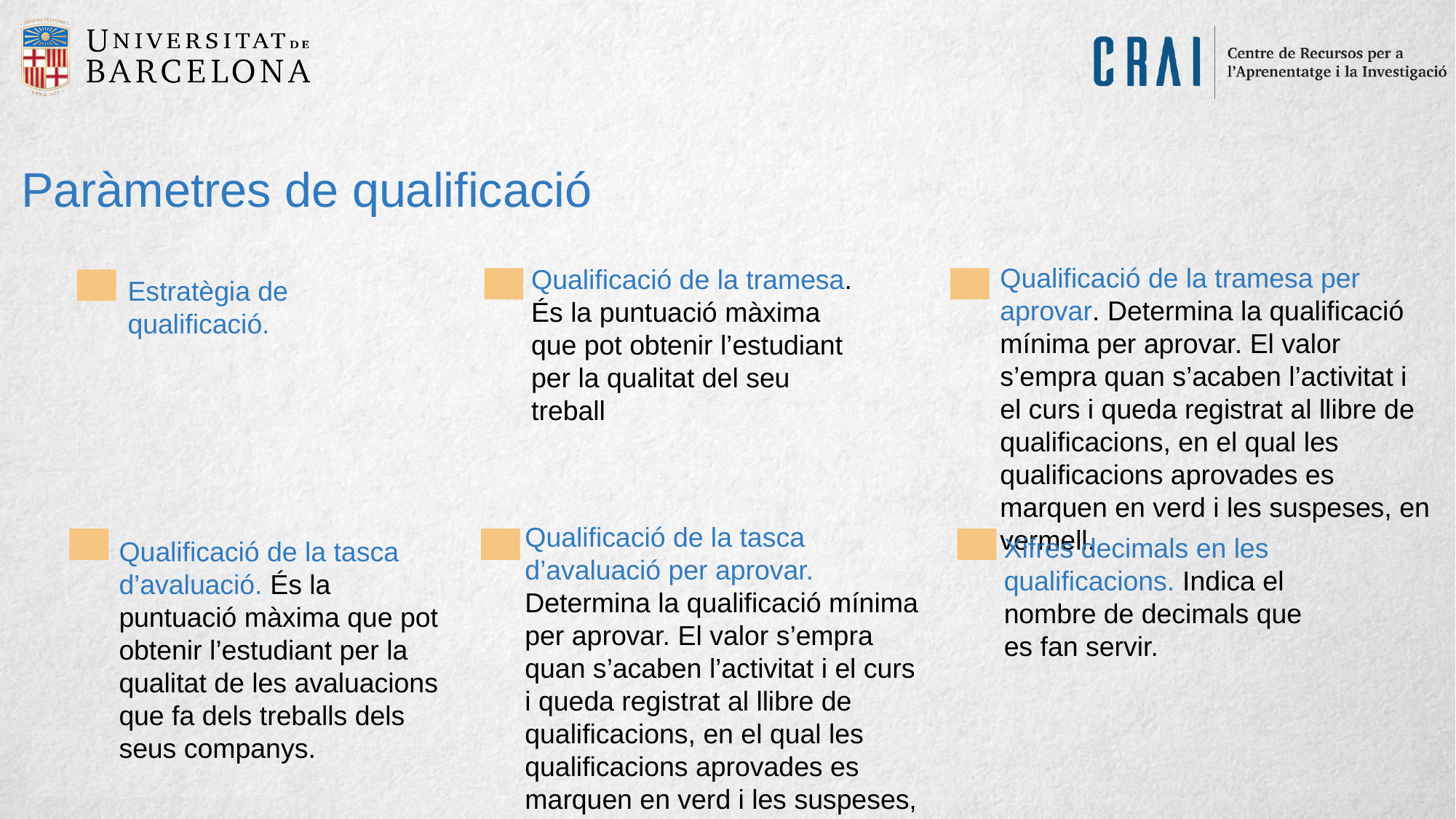

Paràmetres de qualificació
Qualificació de la tramesa per aprovar. Determina la qualificació mínima per aprovar. El valor s’empra quan s’acaben l’activitat i el curs i queda registrat al llibre de qualificacions, en el qual les qualificacions aprovades es marquen en verd i les suspeses, en vermell.

Qualificació de la tramesa. És la puntuació màxima que pot obtenir l’estudiant per la qualitat del seu treball

Estratègia de qualificació.

Qualificació de la tasca d’avaluació per aprovar. Determina la qualificació mínima per aprovar. El valor s’empra quan s’acaben l’activitat i el curs i queda registrat al llibre de qualificacions, en el qual les qualificacions aprovades es marquen en verd i les suspeses, en vermell.

Xifres decimals en les qualificacions. Indica el nombre de decimals que es fan servir.

Qualificació de la tasca d’avaluació. És la puntuació màxima que pot obtenir l’estudiant per la qualitat de les avaluacions que fa dels treballs dels seus companys.